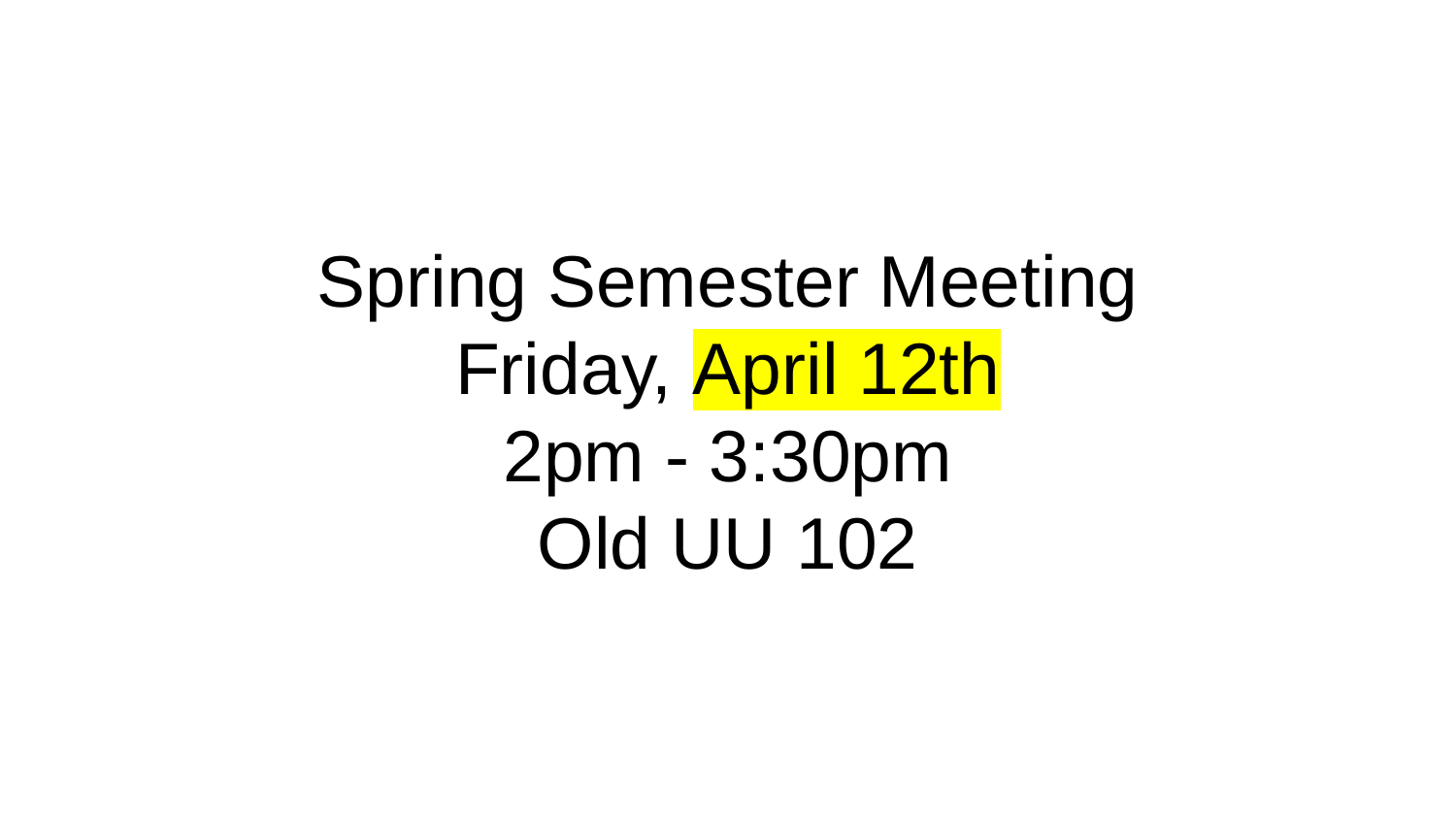

# Spring Semester Meeting
Friday, April 12th
2pm - 3:30pm
Old UU 102